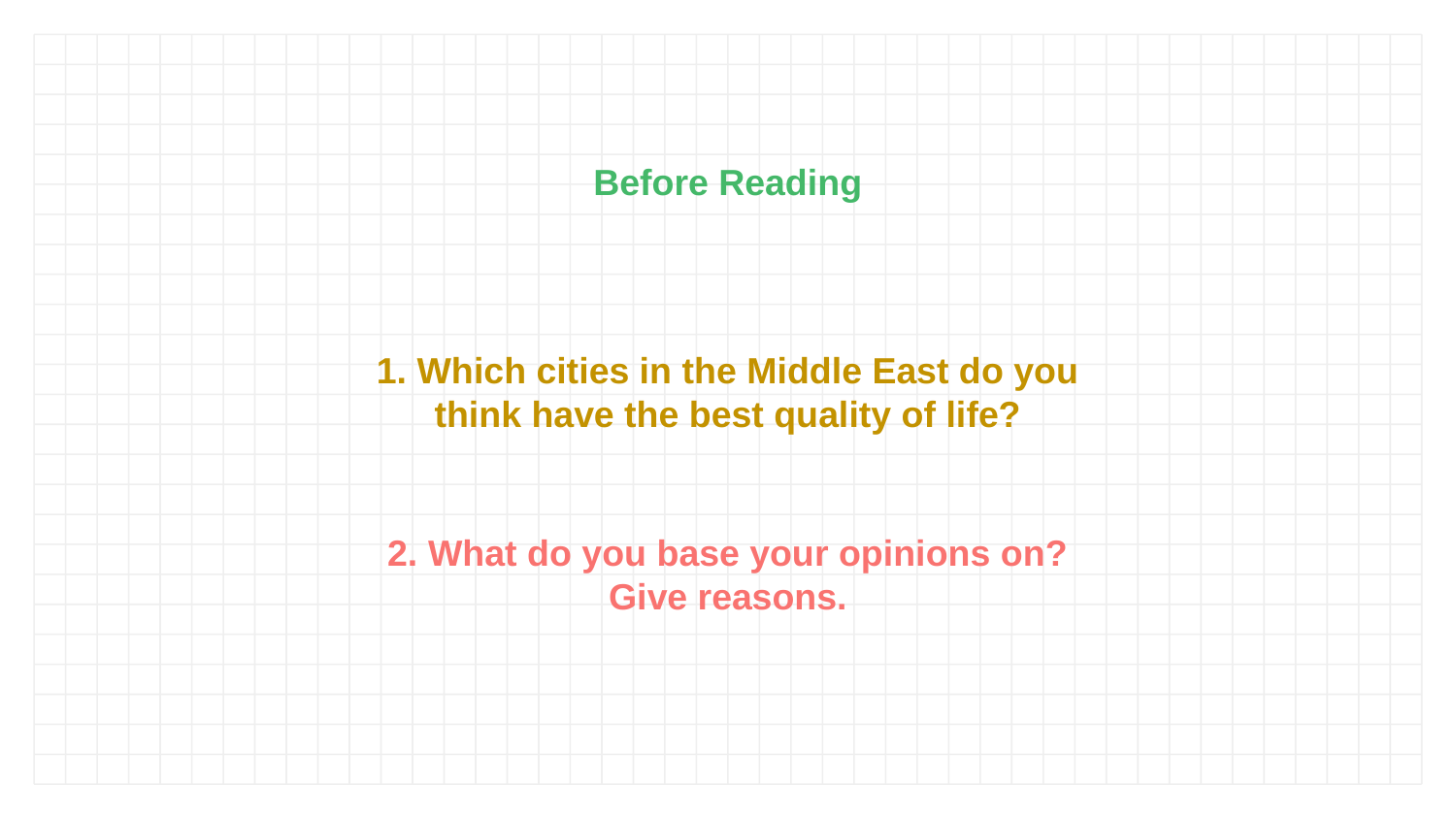

# Before Reading
1. Which cities in the Middle East do you
think have the best quality of life?
2. What do you base your opinions on?
Give reasons.